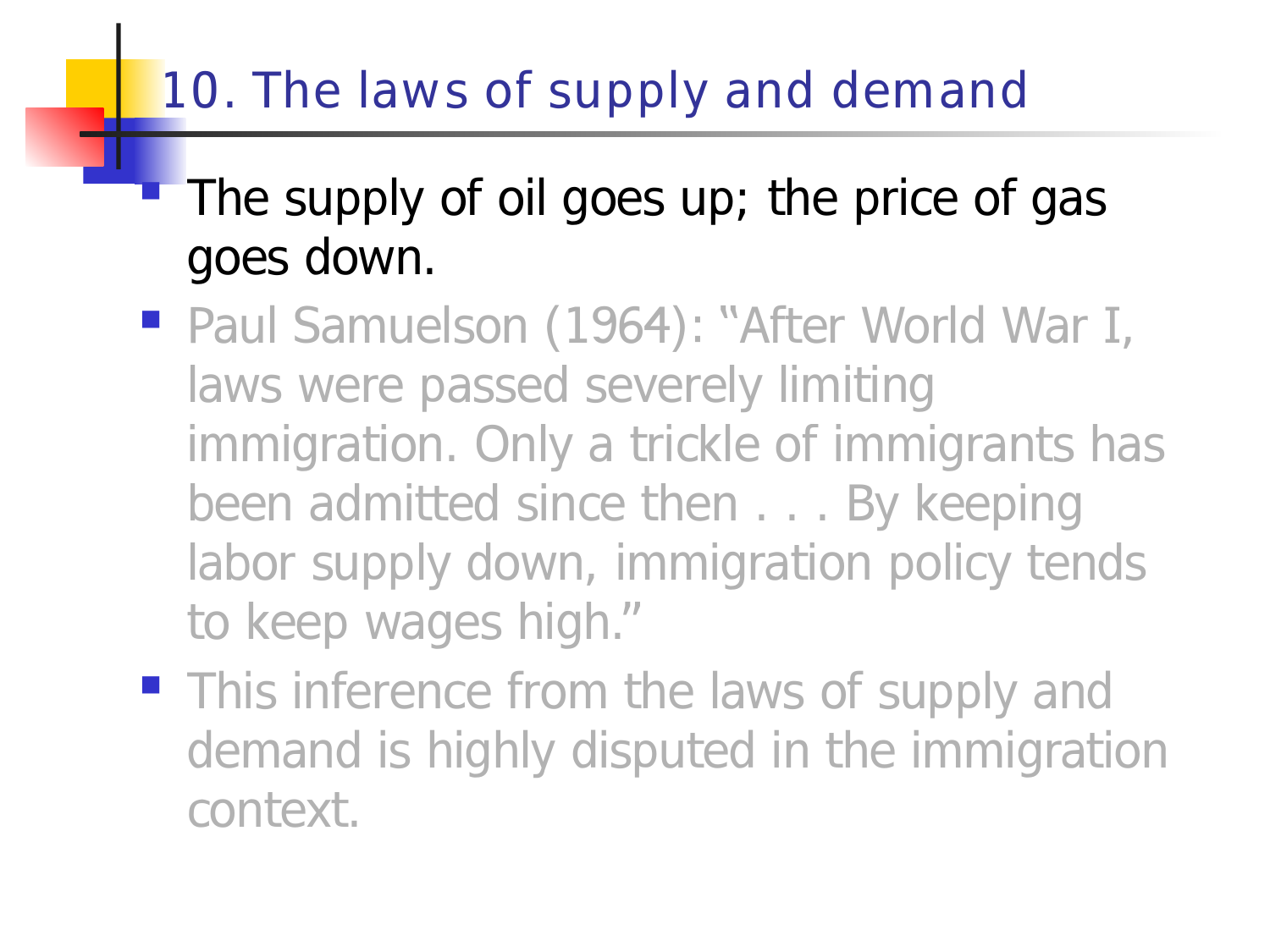

# 10. The laws of supply and demand
The supply of oil goes up; the price of gas goes down.
Paul Samuelson (1964): “After World War I, laws were passed severely limiting immigration. Only a trickle of immigrants has been admitted since then . . . By keeping labor supply down, immigration policy tends to keep wages high.”
This inference from the laws of supply and demand is highly disputed in the immigration context.